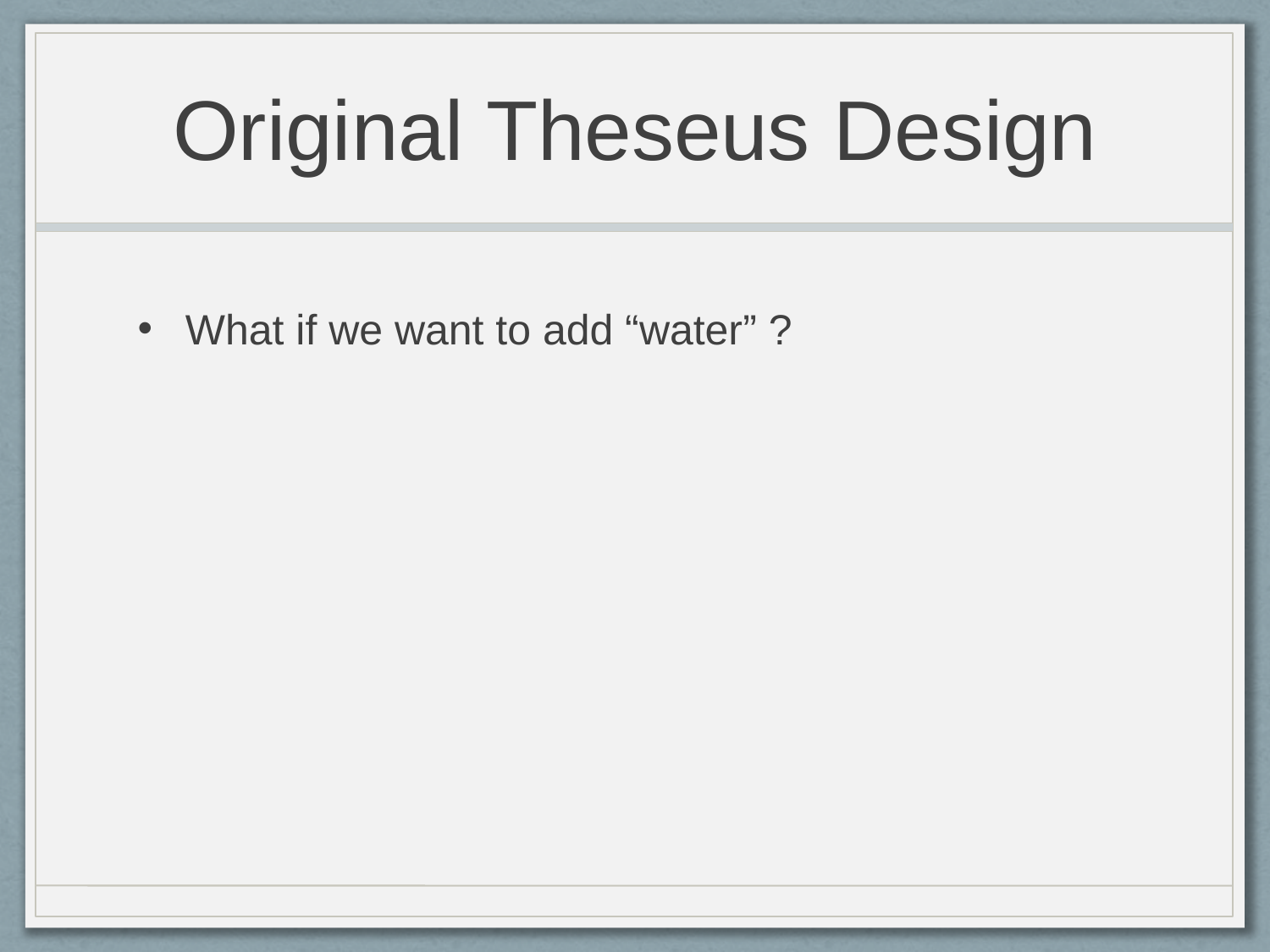

# Original Theseus Design
What if we want to add “water” ?